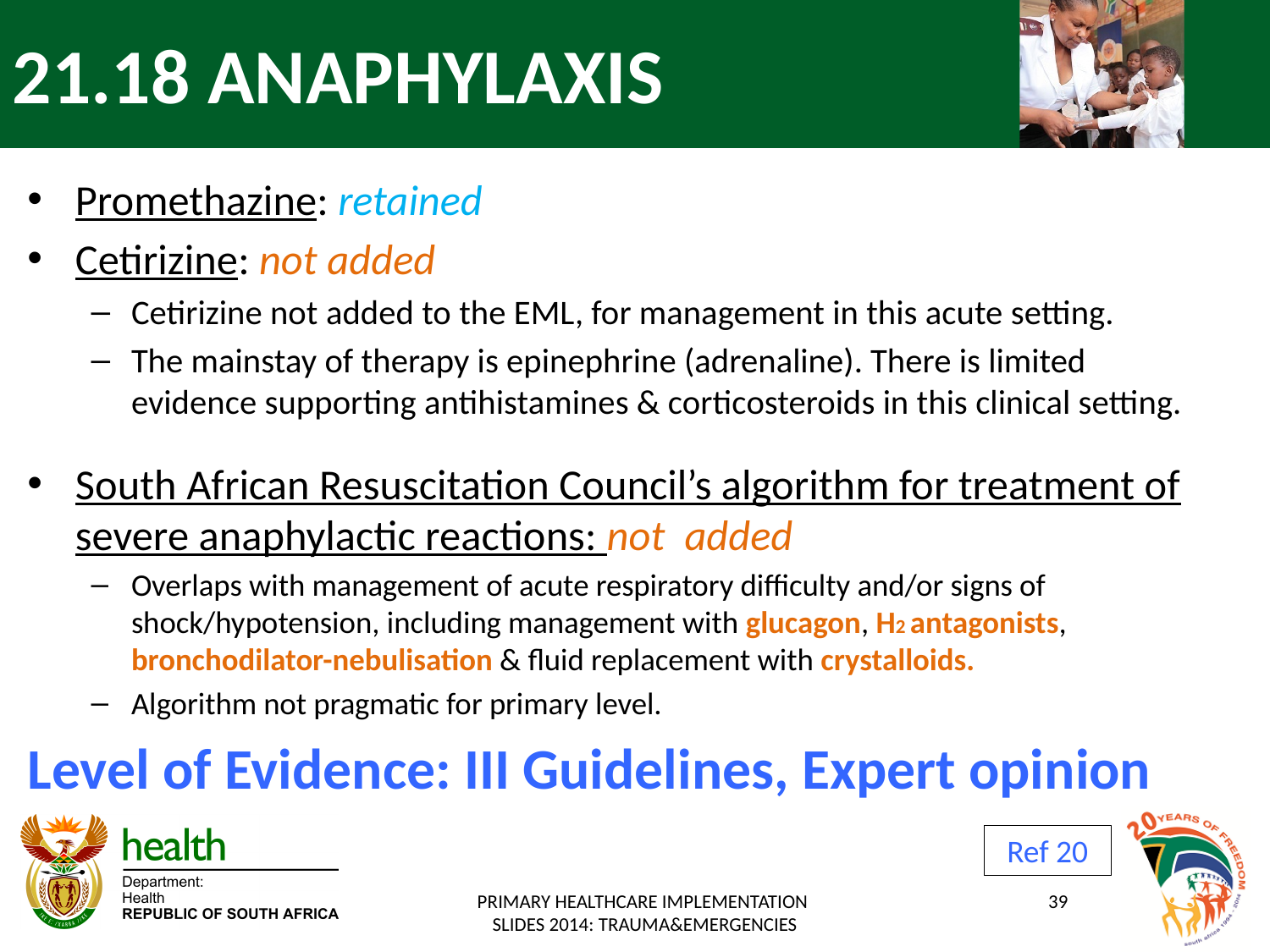

# 21.18 ANAPHYLAXIS
Promethazine: retained
Cetirizine: not added
Cetirizine not added to the EML, for management in this acute setting.
The mainstay of therapy is epinephrine (adrenaline). There is limited evidence supporting antihistamines & corticosteroids in this clinical setting.

South African Resuscitation Council’s algorithm for treatment of severe anaphylactic reactions: not  added
Overlaps with management of acute respiratory difficulty and/or signs of shock/hypotension, including management with glucagon, H2 antagonists, bronchodilator-nebulisation & fluid replacement with crystalloids.
Algorithm not pragmatic for primary level.
Level of Evidence: III Guidelines, Expert opinion
Ref 20
PRIMARY HEALTHCARE IMPLEMENTATION
SLIDES 2014: TRAUMA&EMERGENCIES
39